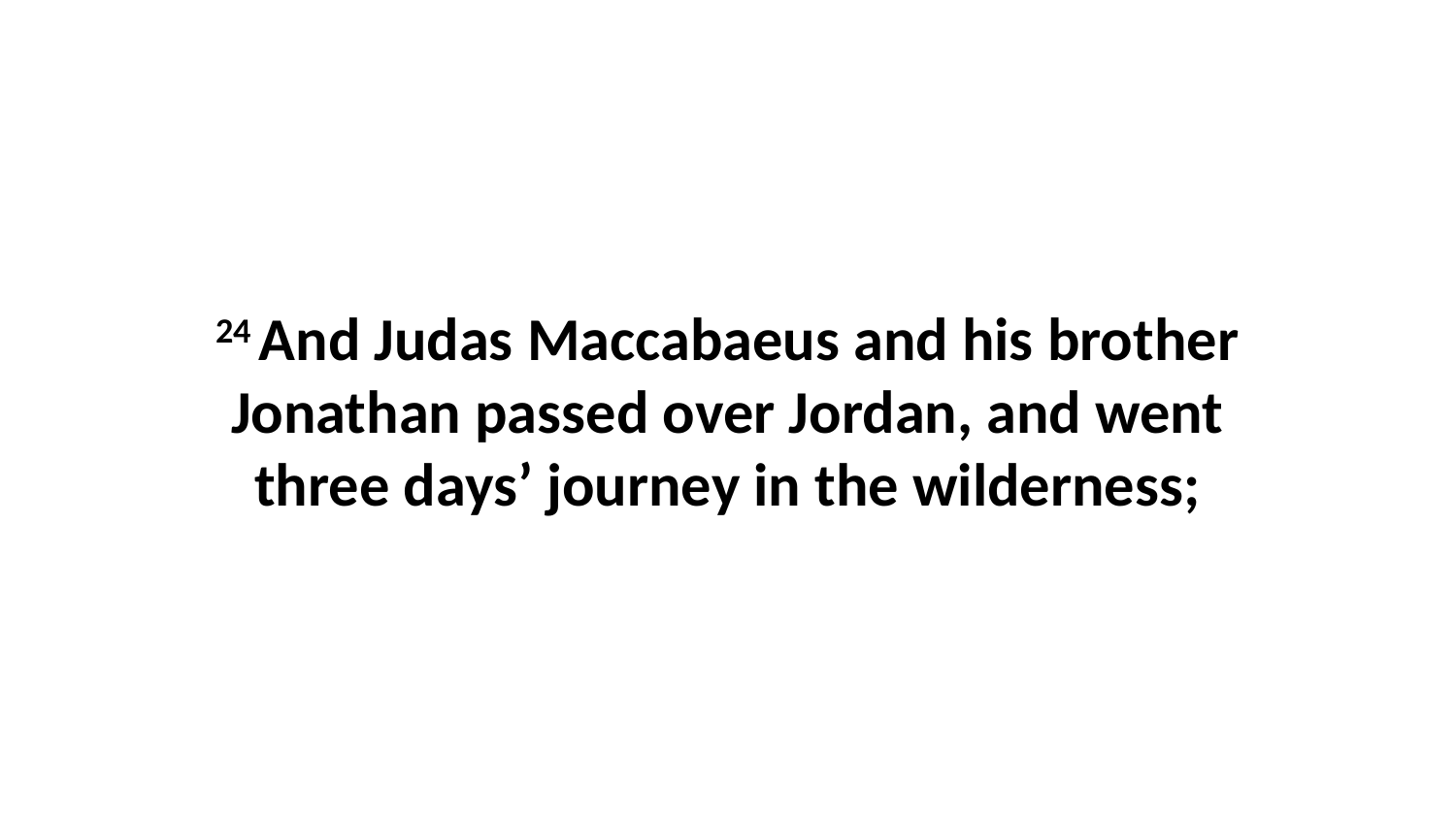

24 And Judas Maccabaeus and his brother Jonathan passed over Jordan, and went three days’ journey in the wilderness;